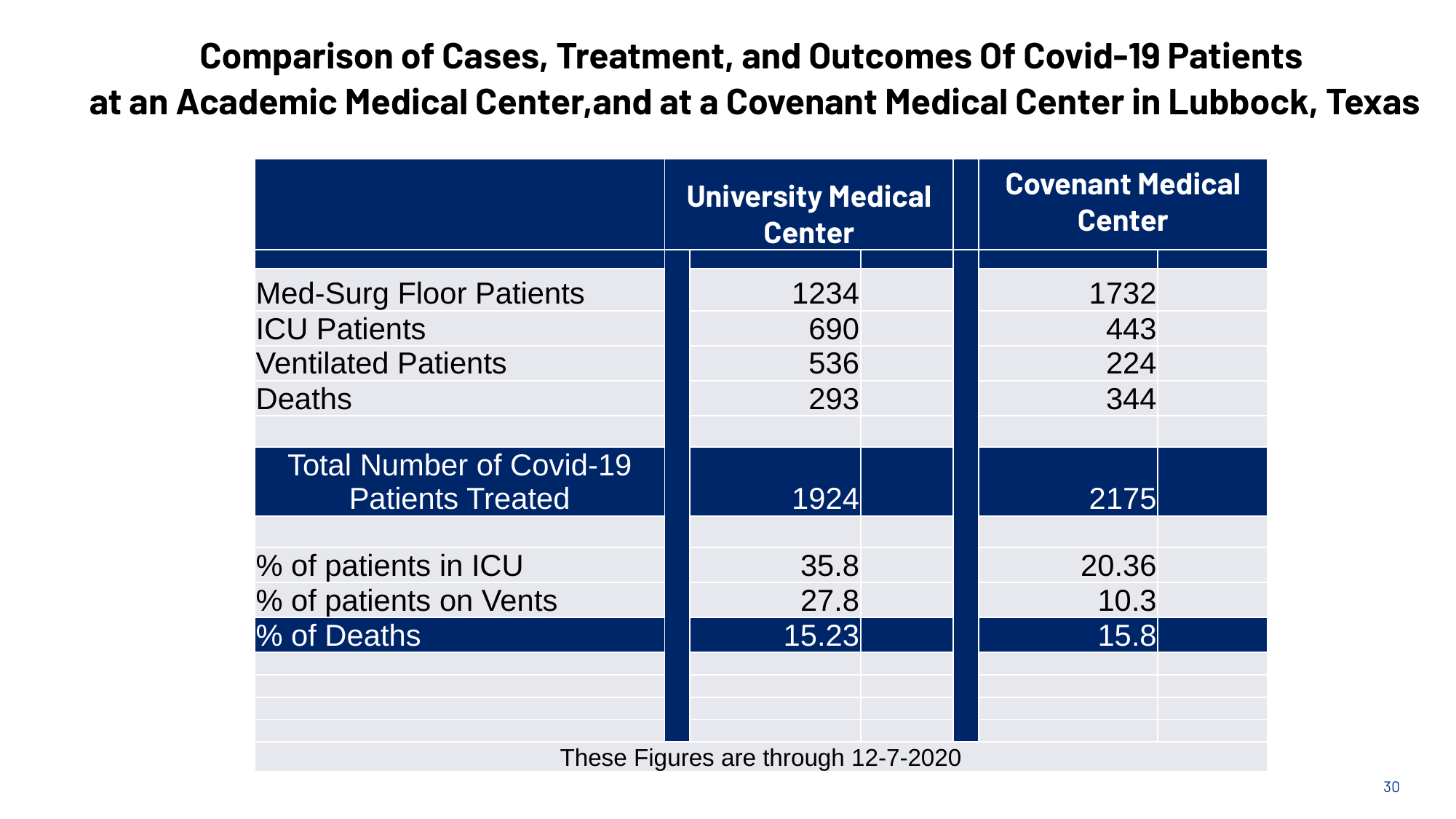

Comparison of Cases, Treatment, and Outcomes Of Covid-19 Patients
at an Academic Medical Center,and at a Covenant Medical Center in Lubbock, Texas
|  | University Medical Center |  |  |  | Covenant Medical Center |  |
| --- | --- | --- | --- | --- | --- | --- |
|  |  |  |  |  |  |  |
| Med-Surg Floor Patients |  | 1234 |  |  | 1732 |  |
| ICU Patients |  | 690 |  |  | 443 |  |
| Ventilated Patients |  | 536 |  |  | 224 |  |
| Deaths |  | 293 |  |  | 344 |  |
|  |  |  |  |  |  |  |
| Total Number of Covid-19 Patients Treated |  | 1924 |  |  | 2175 |  |
|  |  |  |  |  |  |  |
| % of patients in ICU |  | 35.8 |  |  | 20.36 |  |
| % of patients on Vents |  | 27.8 |  |  | 10.3 |  |
| % of Deaths |  | 15.23 |  |  | 15.8 |  |
|  |  |  |  |  |  |  |
|  |  |  |  |  |  |  |
|  |  |  |  |  |  |  |
|  |  |  |  |  |  |  |
| These Figures are through 12-7-2020 |  |  |  |  |  |  |

30